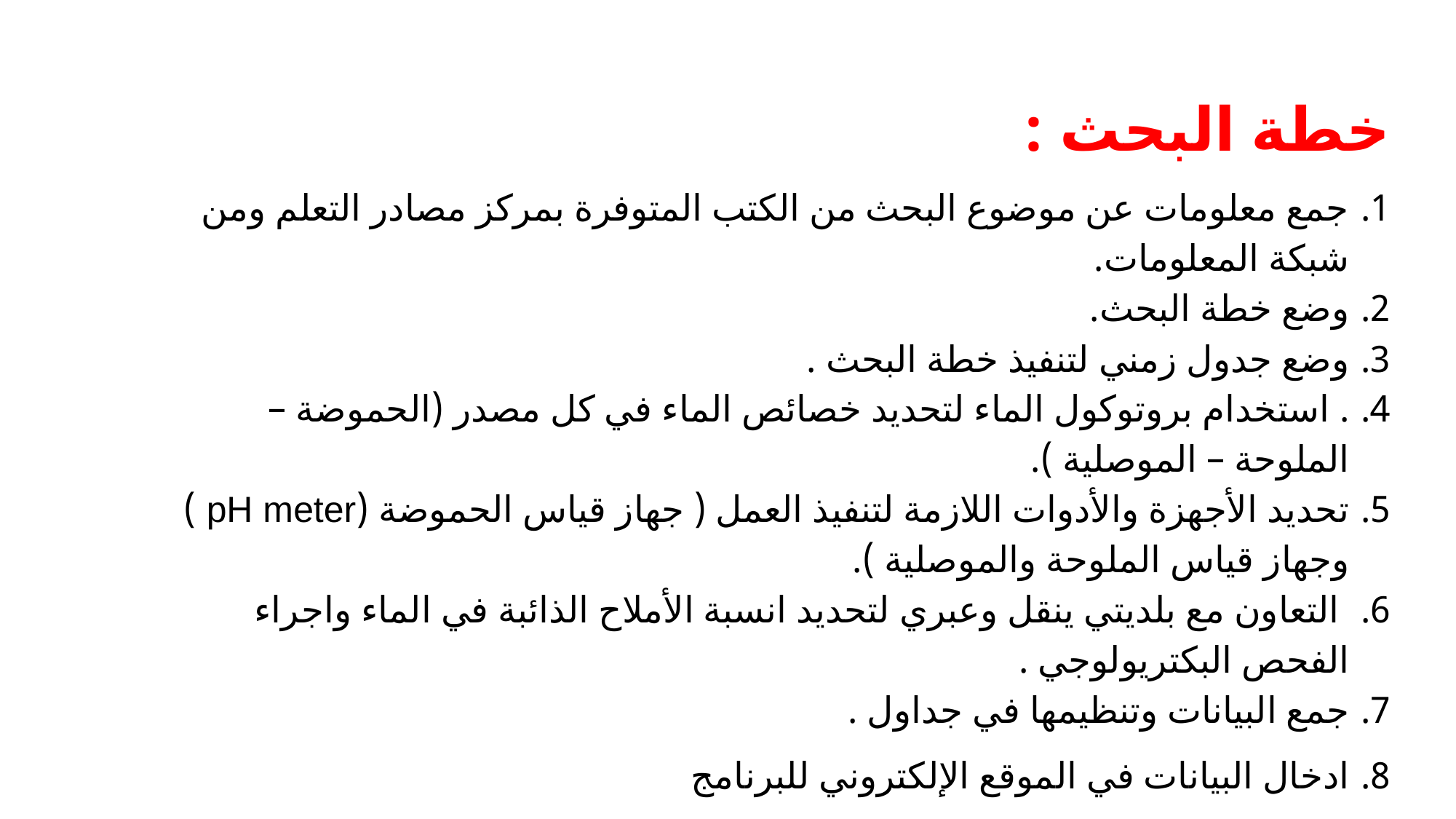

خطة البحث :
جمع معلومات عن موضوع البحث من الكتب المتوفرة بمركز مصادر التعلم ومن شبكة المعلومات.
وضع خطة البحث.
وضع جدول زمني لتنفيذ خطة البحث .
. استخدام بروتوكول الماء لتحديد خصائص الماء في كل مصدر (الحموضة – الملوحة – الموصلية ).
تحديد الأجهزة والأدوات اللازمة لتنفيذ العمل ( جهاز قياس الحموضة (pH meter ) وجهاز قياس الملوحة والموصلية ).
 التعاون مع بلديتي ينقل وعبري لتحديد انسبة الأملاح الذائبة في الماء واجراء الفحص البكتريولوجي .
جمع البيانات وتنظيمها في جداول .
ادخال البيانات في الموقع الإلكتروني للبرنامج
تحليل البيانات وتمثيلها بيانيا 10
. التوصل للنتائج والتوصيات